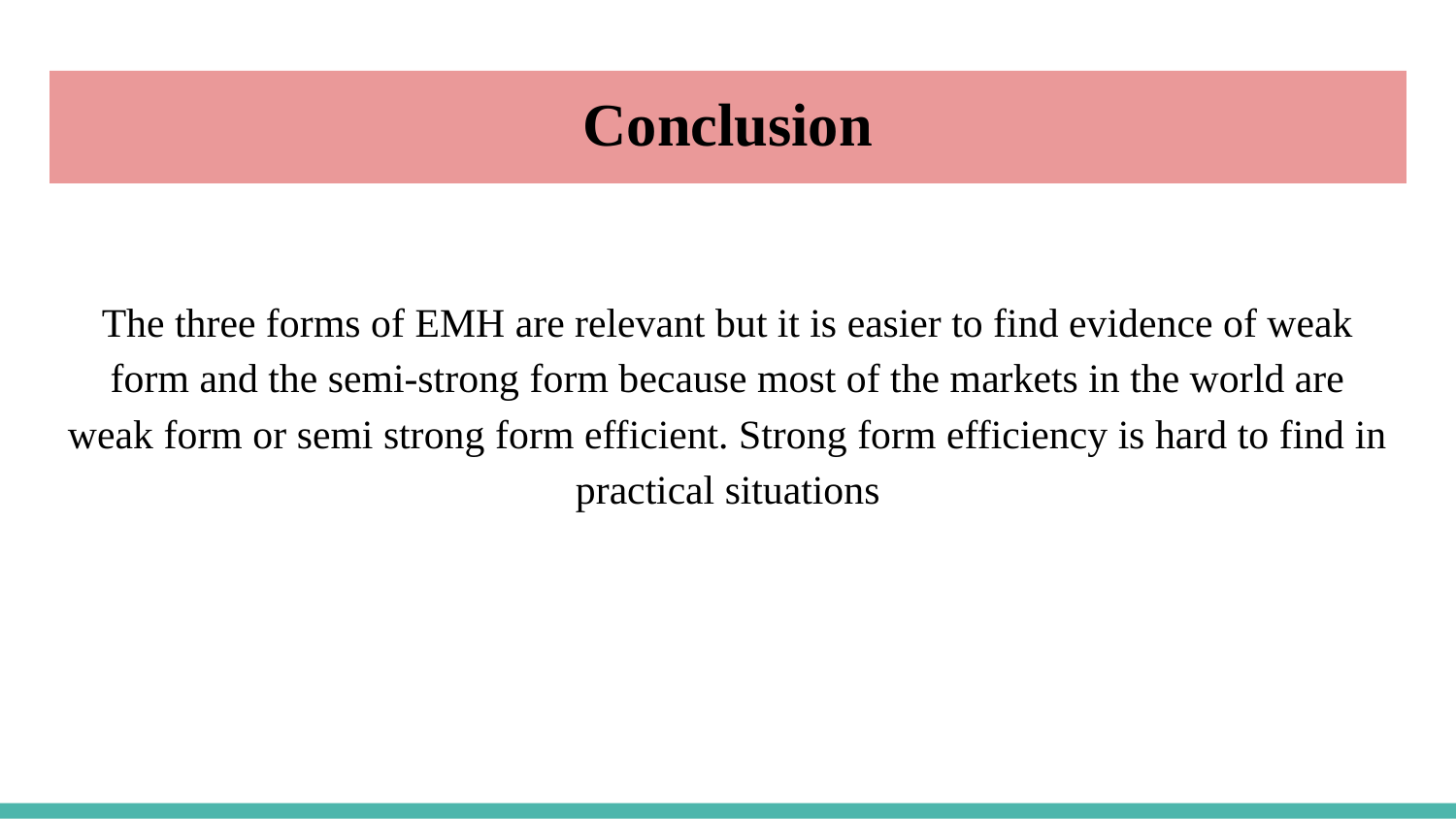

# Conclusion

The three forms of EMH are relevant but it is easier to find evidence of weak form and the semi-strong form because most of the markets in the world are weak form or semi strong form efficient. Strong form efficiency is hard to find in practical situations